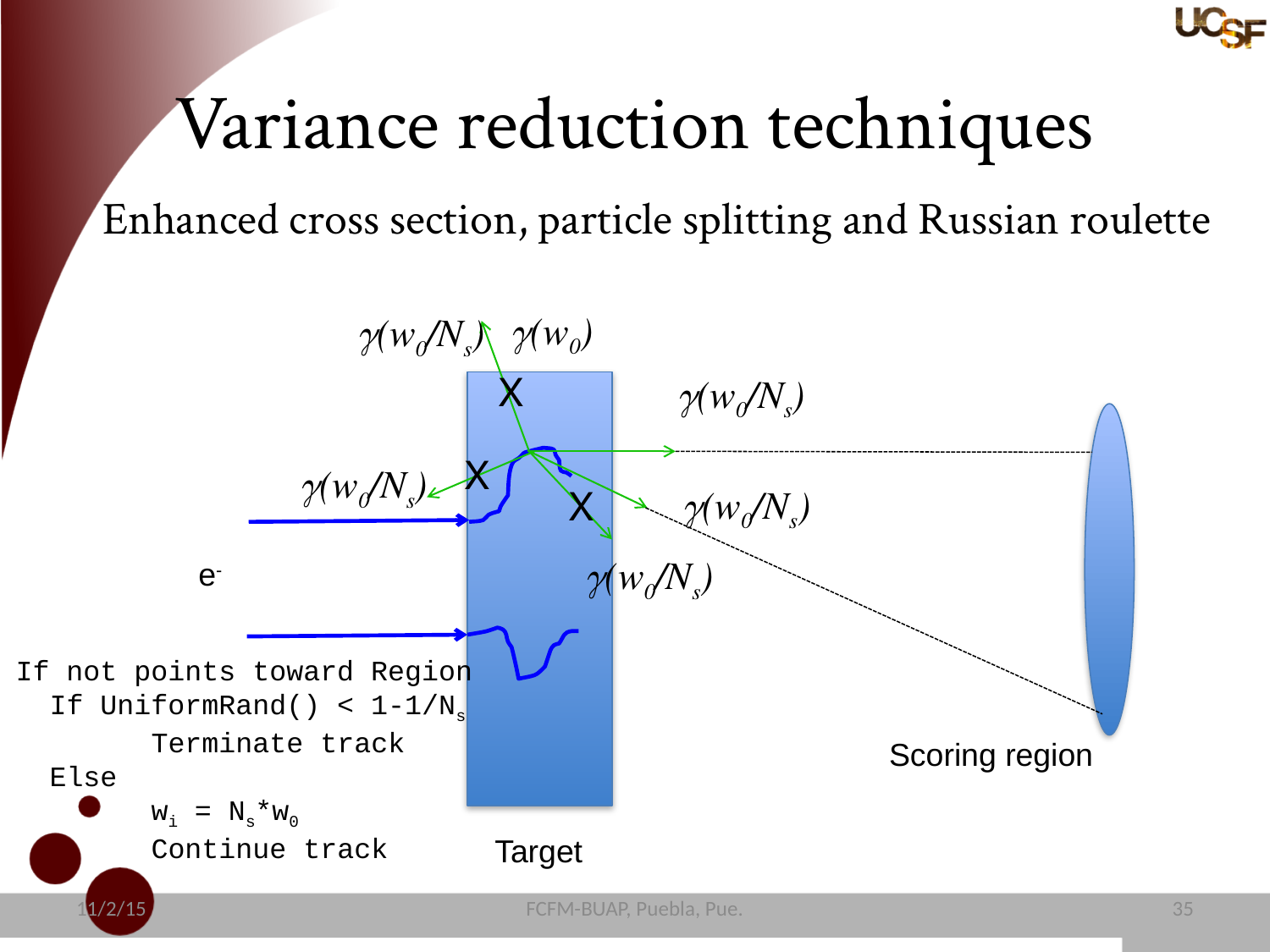

# Variance reduction techniques
Enhanced cross section, particle splitting and Russian roulette
γ(w0)
γ(w0/Ns)
X
γ(w0/Ns)

X

γ(w0/Ns)
γ(w0/Ns)
X
γ(w0/Ns)
e-

If not points toward Region
  If UniformRand() < 1-1/Ns
        Terminate track
  Else
        wi = Ns*w0
        Continue track
Scoring region
Target
11/2/15
FCFM-BUAP, Puebla, Pue.
35